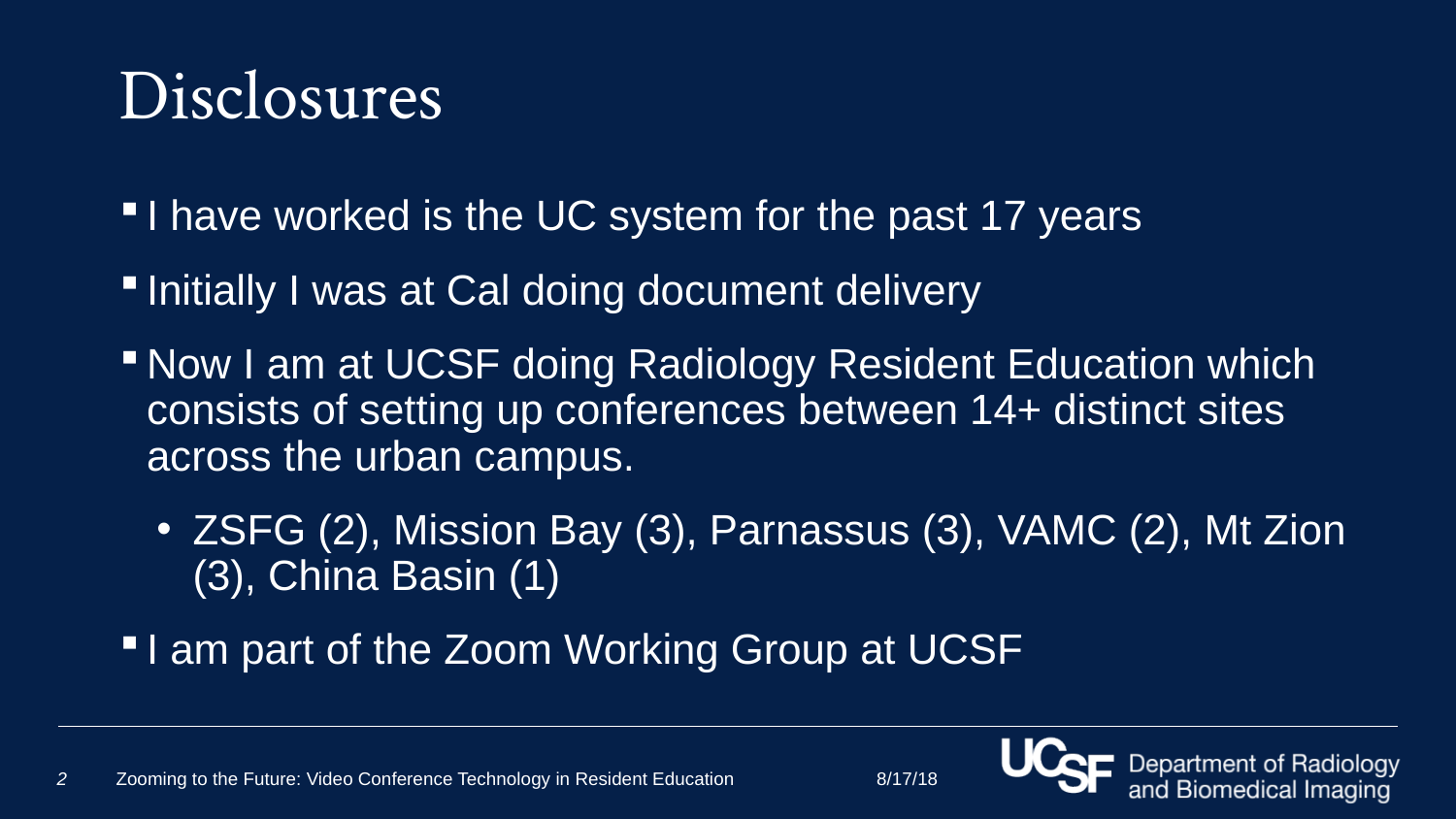

# Disclosures
I have worked is the UC system for the past 17 years
Initially I was at Cal doing document delivery
Now I am at UCSF doing Radiology Resident Education which consists of setting up conferences between 14+ distinct sites across the urban campus.
ZSFG (2), Mission Bay (3), Parnassus (3), VAMC (2), Mt Zion (3), China Basin (1)
I am part of the Zoom Working Group at UCSF